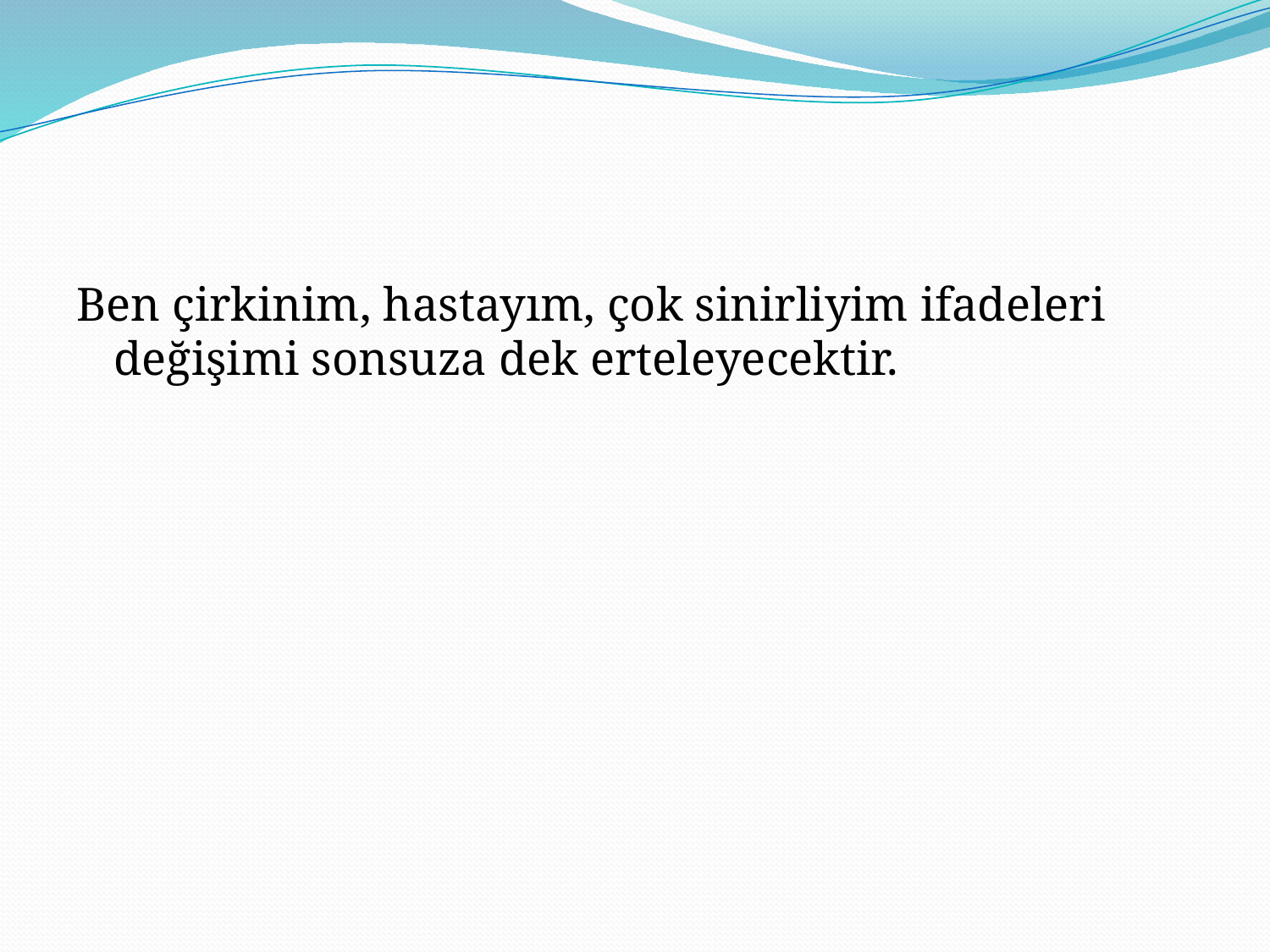

#
Ben çirkinim, hastayım, çok sinirliyim ifadeleri değişimi sonsuza dek erteleyecektir.